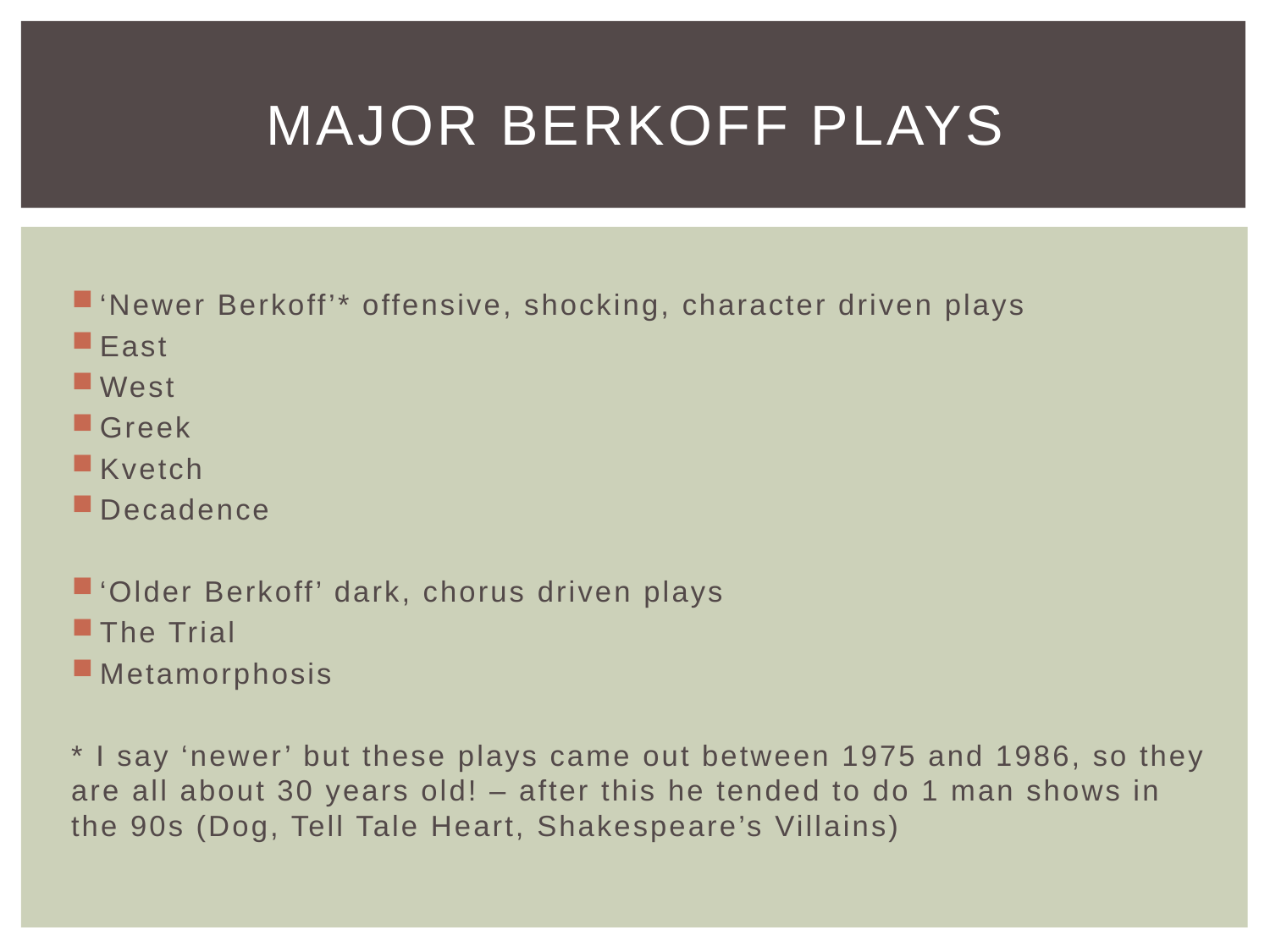

# Major Berkoff plays

‘Newer Berkoff’* offensive, shocking, character driven plays
East
West
Greek
Kvetch
Decadence

‘Older Berkoff’ dark, chorus driven plays
The Trial
Metamorphosis

* I say ‘newer’ but these plays came out between 1975 and 1986, so they are all about 30 years old! – after this he tended to do 1 man shows in the 90s (Dog, Tell Tale Heart, Shakespeare’s Villains)